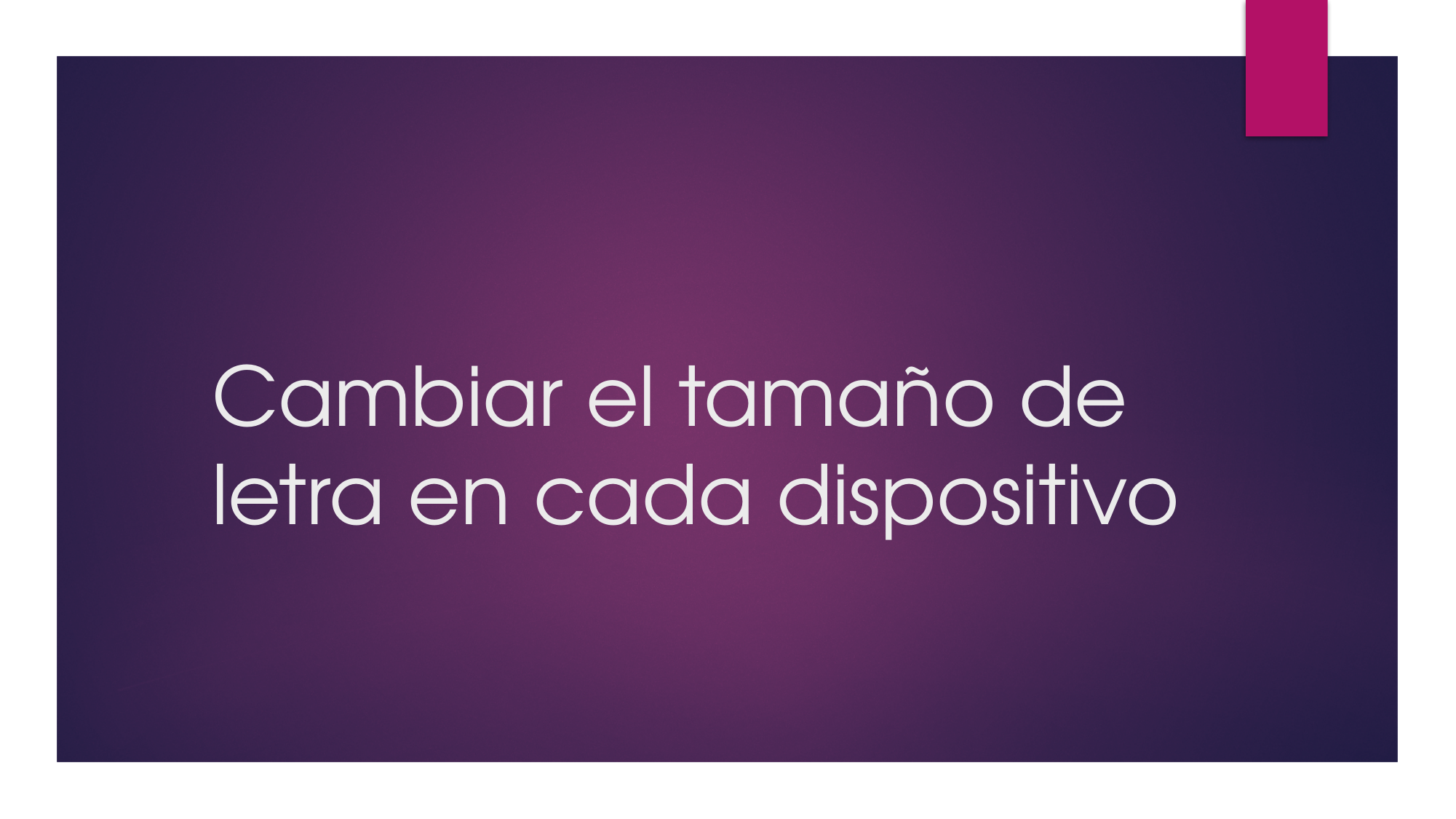

# Cambiar el tamaño de letra en cada dispositivo